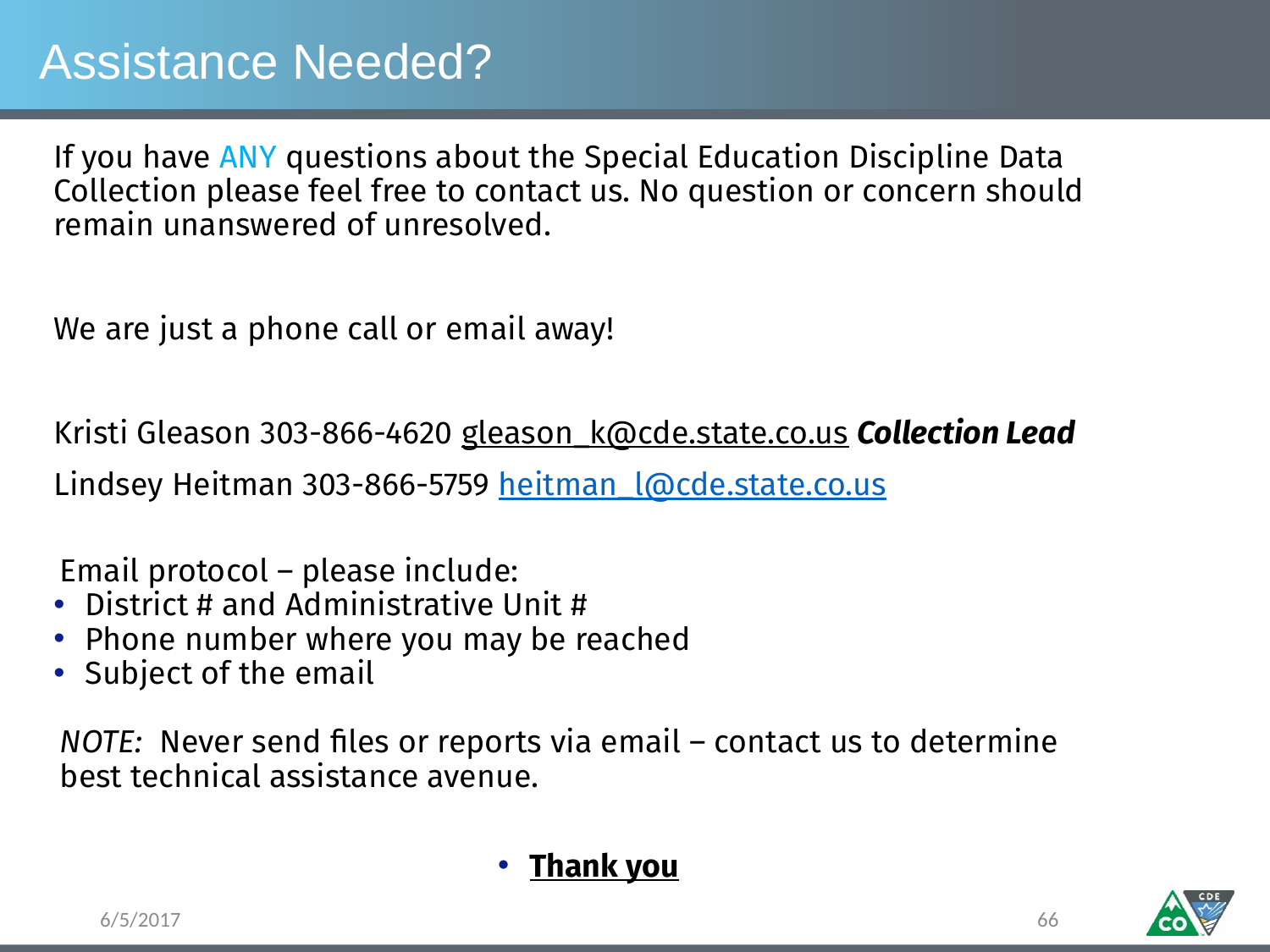

# Assistance Needed?
If you have ANY questions about the Special Education Discipline Data Collection please feel free to contact us. No question or concern should remain unanswered of unresolved.

We are just a phone call or email away!

Kristi Gleason 303-866-4620 gleason_k@cde.state.co.us Collection Lead
Lindsey Heitman 303-866-5759 heitman_l@cde.state.co.us

Email protocol – please include:
District # and Administrative Unit #
Phone number where you may be reached
Subject of the email

NOTE:  Never send files or reports via email – contact us to determine best technical assistance avenue.

Thank you